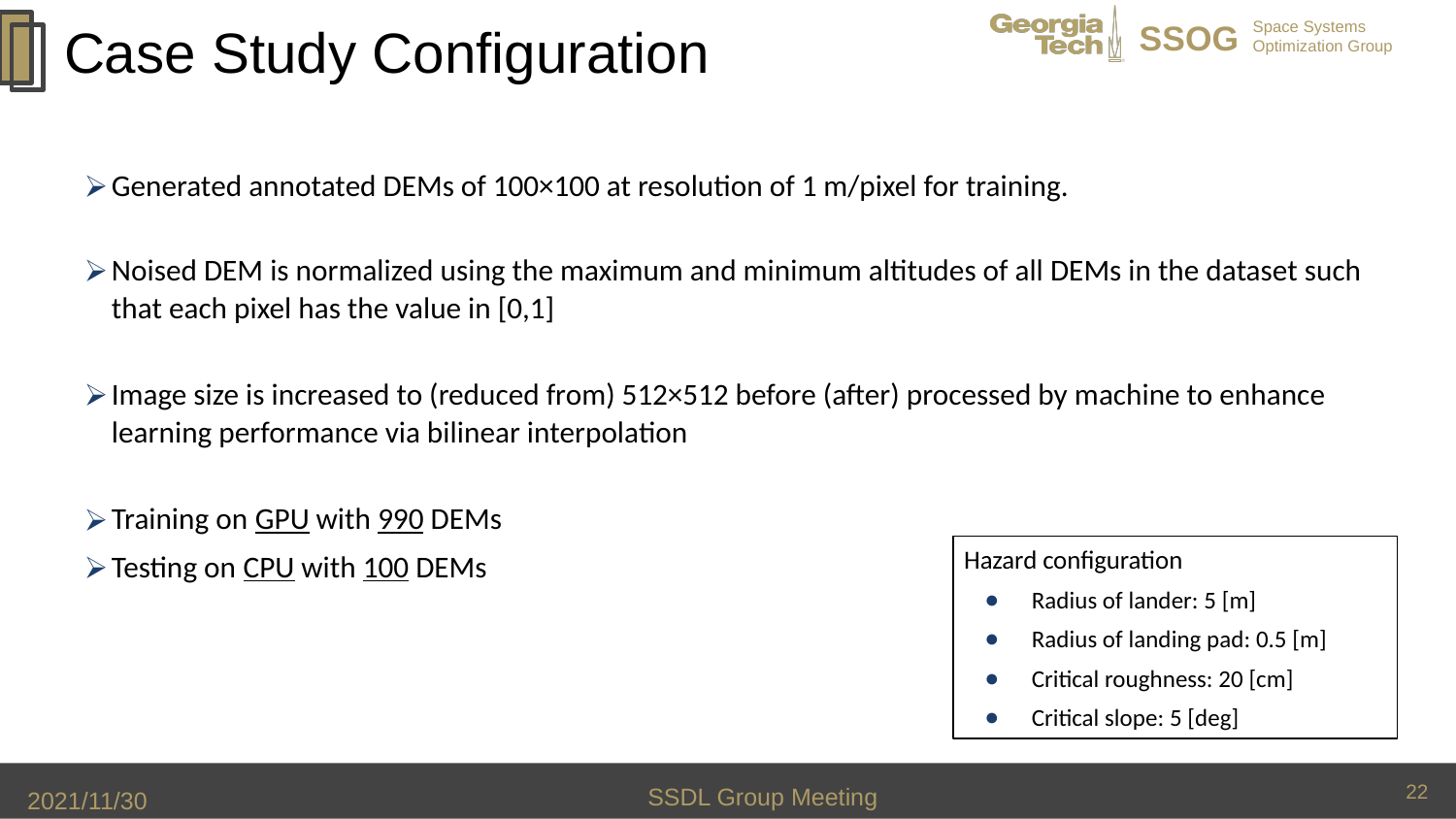

# Case Study Configuration
Generated annotated DEMs of 100×100 at resolution of 1 m/pixel for training.
Noised DEM is normalized using the maximum and minimum altitudes of all DEMs in the dataset such that each pixel has the value in [0,1]
Image size is increased to (reduced from) 512×512 before (after) processed by machine to enhance learning performance via bilinear interpolation
Training on GPU with 990 DEMs
Testing on CPU with 100 DEMs

Hazard configuration
Radius of lander: 5 [m]
Radius of landing pad: 0.5 [m]
Critical roughness: 20 [cm]
Critical slope: 5 [deg]
22
SSDL Group Meeting
2021/11/30